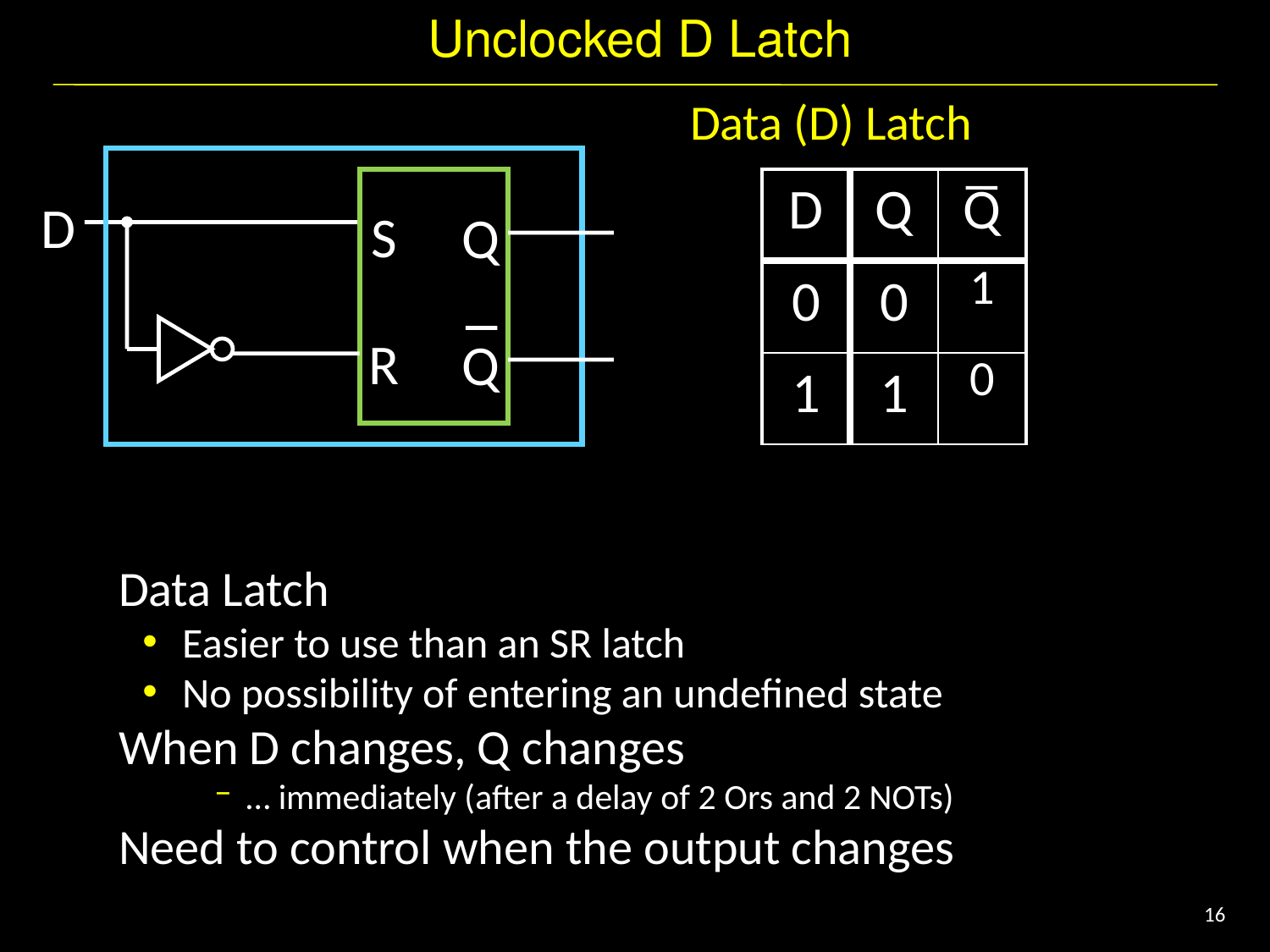

# Unclocked D Latch
Data (D) Latch

| D | Q | Q |
| --- | --- | --- |
| 0 | 0 | 1 |
| 1 | 1 | 0 |
D
S
Q

R
Q

Data Latch
Easier to use than an SR latch
No possibility of entering an undefined state
When D changes, Q changes
… immediately (after a delay of 2 Ors and 2 NOTs)
Need to control when the output changes